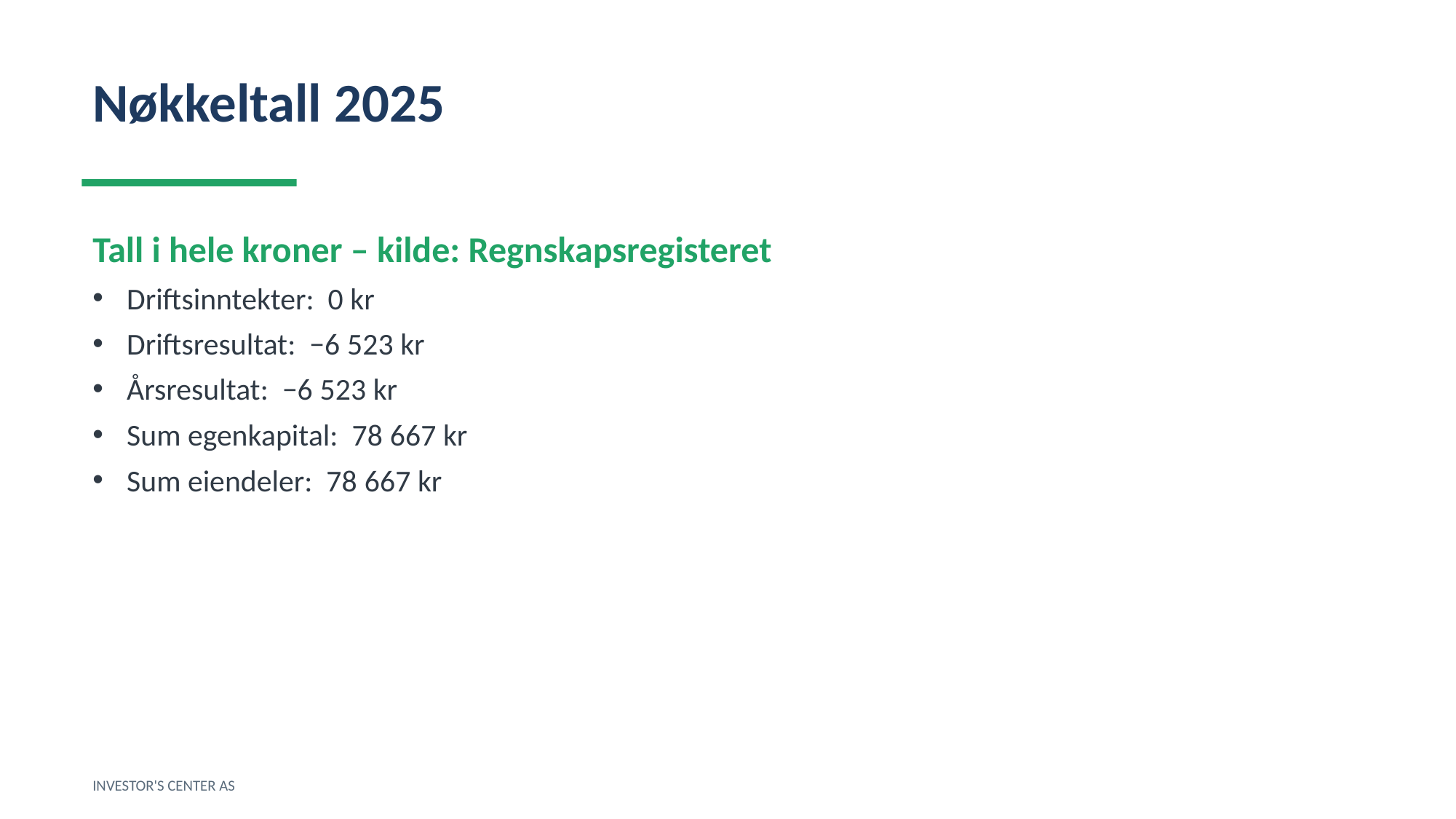

Nøkkeltall 2025

Tall i hele kroner – kilde: Regnskapsregisteret
Driftsinntekter:  0 kr
Driftsresultat:  −6 523 kr
Årsresultat:  −6 523 kr
Sum egenkapital:  78 667 kr
Sum eiendeler:  78 667 kr
INVESTOR'S CENTER AS